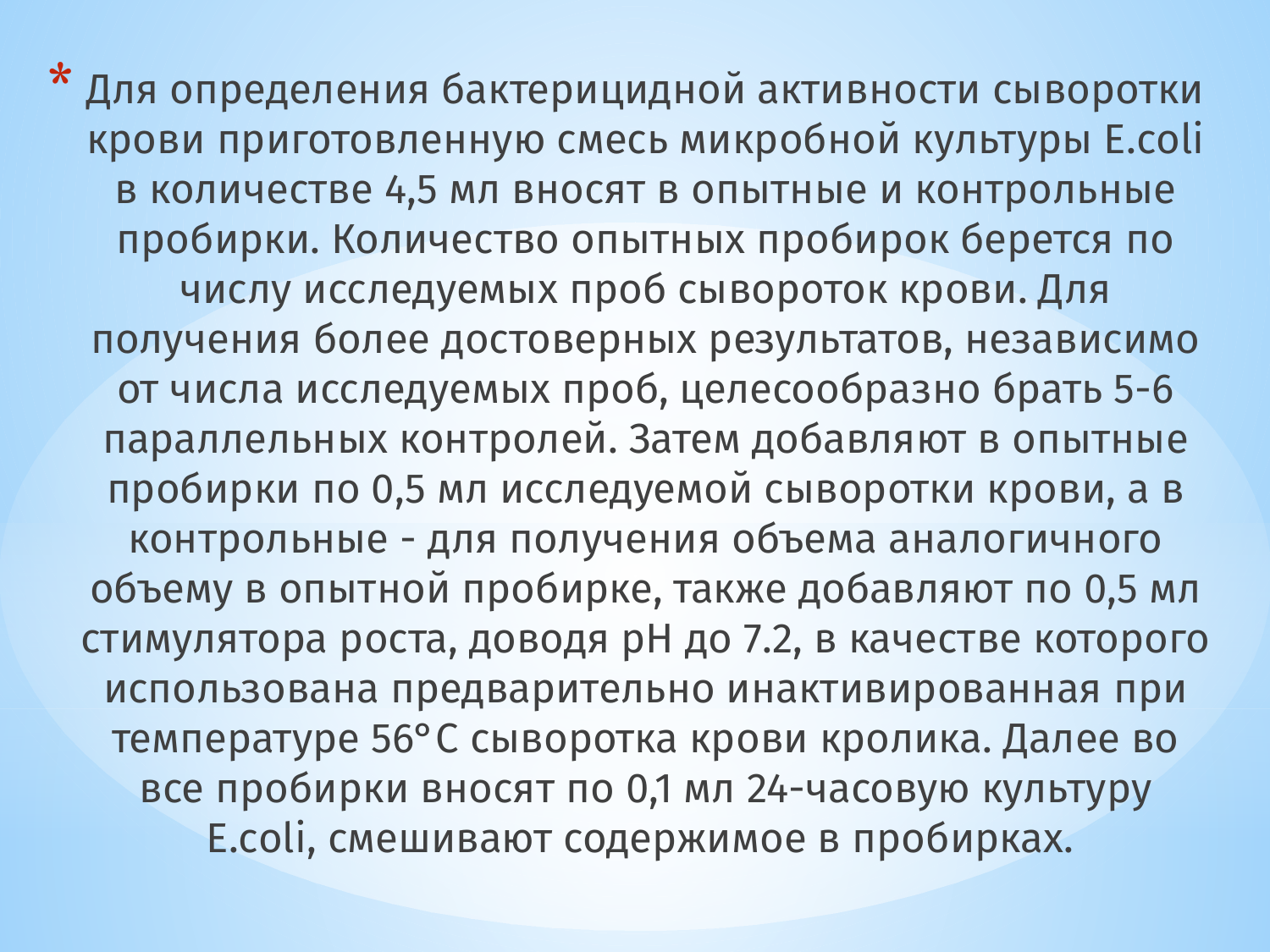

Для определения бактерицидной активности сыворотки крови приготовленную смесь микробной культуры E.сoli в количестве 4,5 мл вносят в опытные и контрольные пробирки. Количество опытных пробирок берется по числу исследуемых проб сывороток крови. Для получения более достоверных результатов, независимо от числа исследуемых проб, целесообразно брать 5-6 параллельных контролей. Затем добавляют в опытные пробирки по 0,5 мл исследуемой сыворотки крови, а в контрольные - для получения объема аналогичного объему в опытной пробирке, также добавляют по 0,5 мл стимулятора роста, доводя рН до 7.2, в качестве которого использована предварительно инактивированная при температуре 56°С сыворотка крови кролика. Далее во все пробирки вносят по 0,1 мл 24-часовую культуру E.сoli, смешивают содержимое в пробирках.